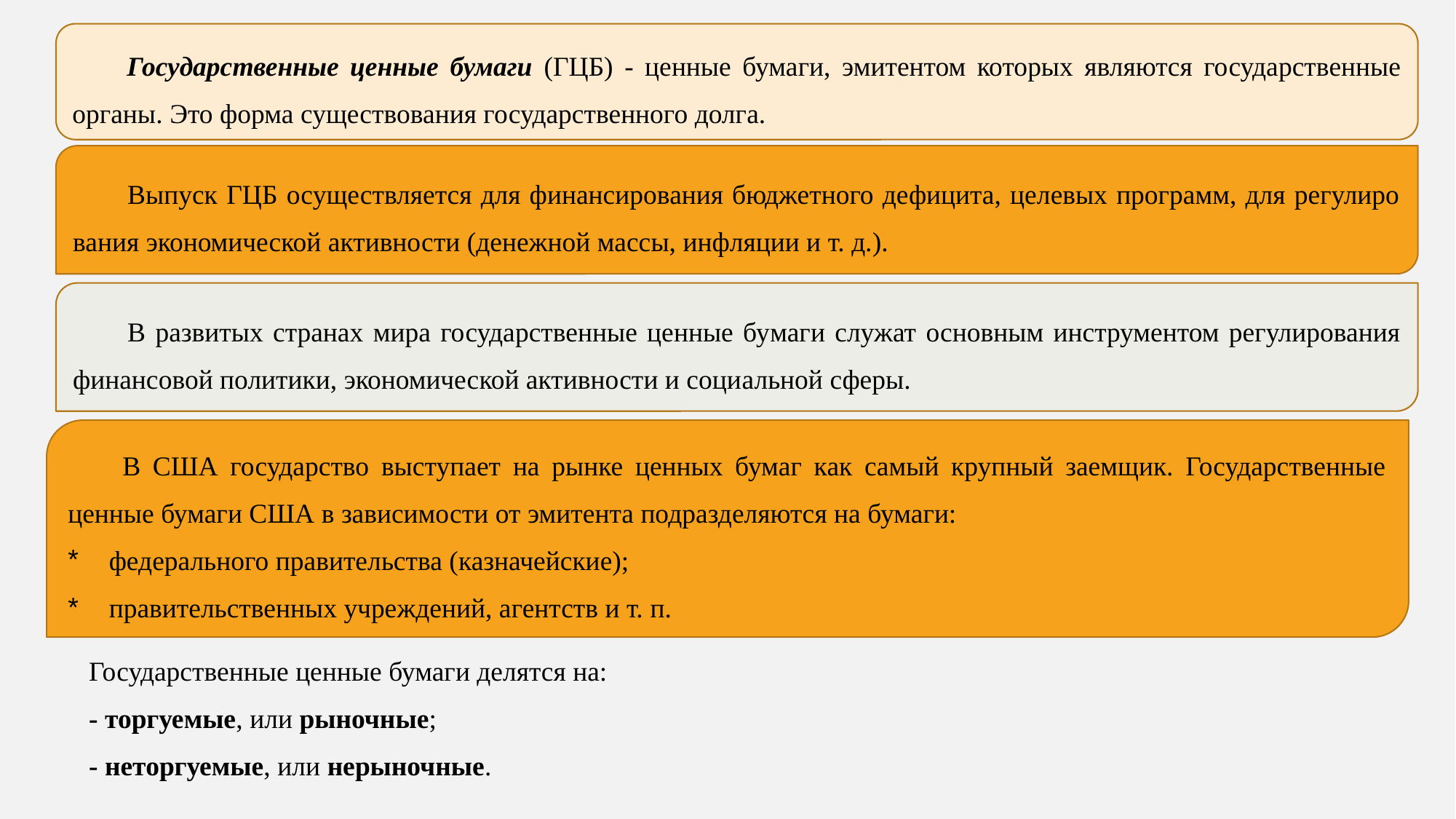

Государственные ценные бумаги (ГЦБ) - ценные бу­маги, эмитентом которых являются государственные орга­ны. Это форма существования государственного долга.
Выпуск ГЦБ осуществляется для финансирования бюджетного дефицита, целевых программ, для регулиро­вания экономической активности (денежной массы, инф­ляции и т. д.).
В развитых странах мира государственные ценные бу­маги служат основным инструментом регулирования фи­нансовой политики, экономической активности и соци­альной сферы.
В США государство выступает на рынке ценных бумаг как самый крупный заемщик. Государственные ценные бумаги США в зависимости от эмитента подразделяются на бумаги:
федерального правительства (казначейские);
правительственных учреждений, агентств и т. п.
Государственные ценные бумаги делятся на:
- торгуемые, или рыночные;
- неторгуемые, или нерыночные.